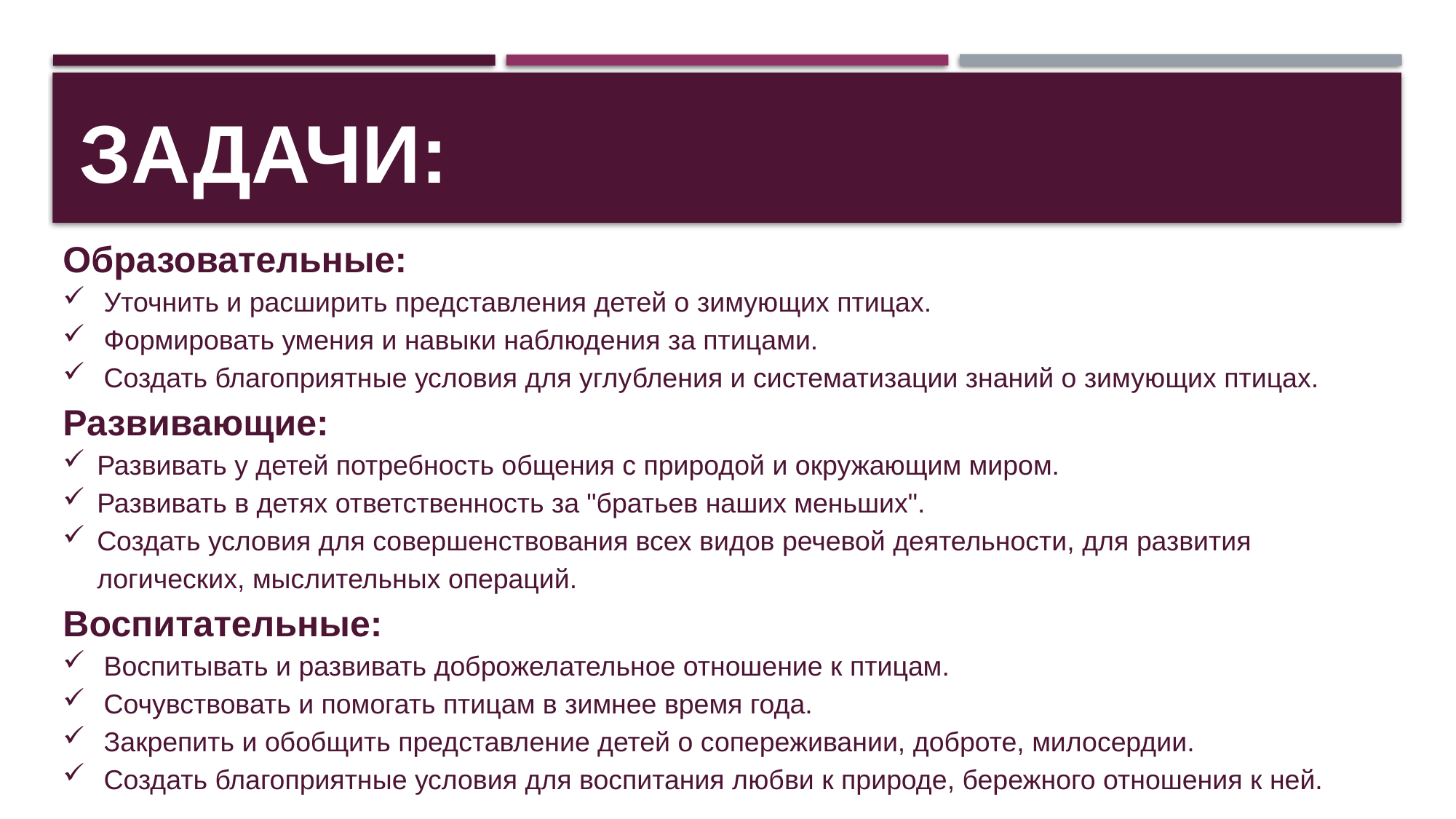

# Задачи:
Образовательные:
Уточнить и расширить представления детей о зимующих птицах.
Формировать умения и навыки наблюдения за птицами.
Создать благоприятные условия для углубления и систематизации знаний о зимующих птицах.
Развивающие:
Развивать у детей потребность общения с природой и окружающим миром.
Развивать в детях ответственность за "братьев наших меньших".
Создать условия для совершенствования всех видов речевой деятельности, для развития логических, мыслительных операций.
Воспитательные:
Воспитывать и развивать доброжелательное отношение к птицам.
Сочувствовать и помогать птицам в зимнее время года.
Закрепить и обобщить представление детей о сопереживании, доброте, милосердии.
Создать благоприятные условия для воспитания любви к природе, бережного отношения к ней.